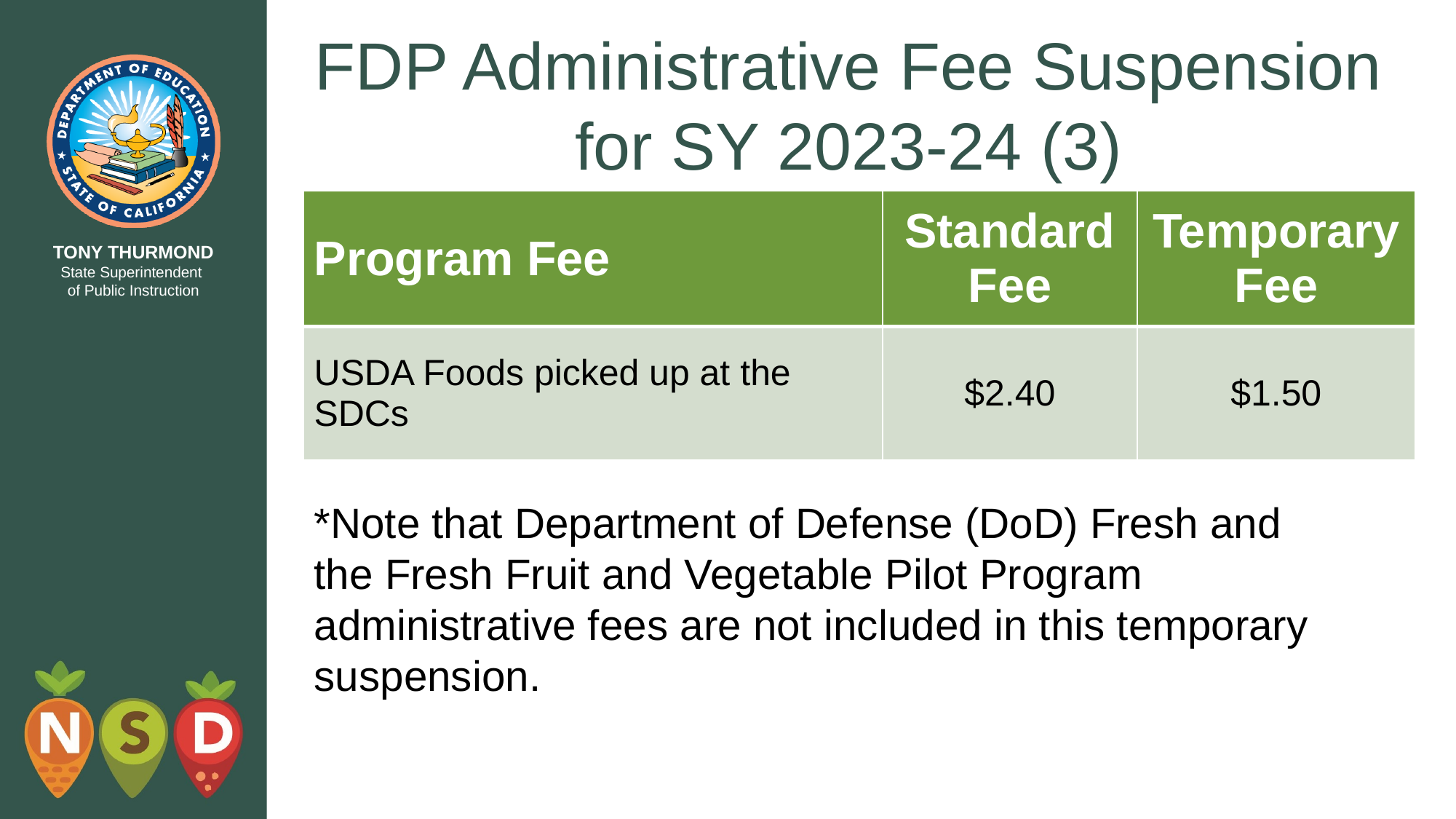

# FDP Administrative Fee Suspension for SY 2023-24 (3)
| Program Fee | Standard Fee | Temporary Fee |
| --- | --- | --- |
| USDA Foods picked up at the SDCs | $2.40 | $1.50 |
*Note that Department of Defense (DoD) Fresh and the Fresh Fruit and Vegetable Pilot Program administrative fees are not included in this temporary suspension.